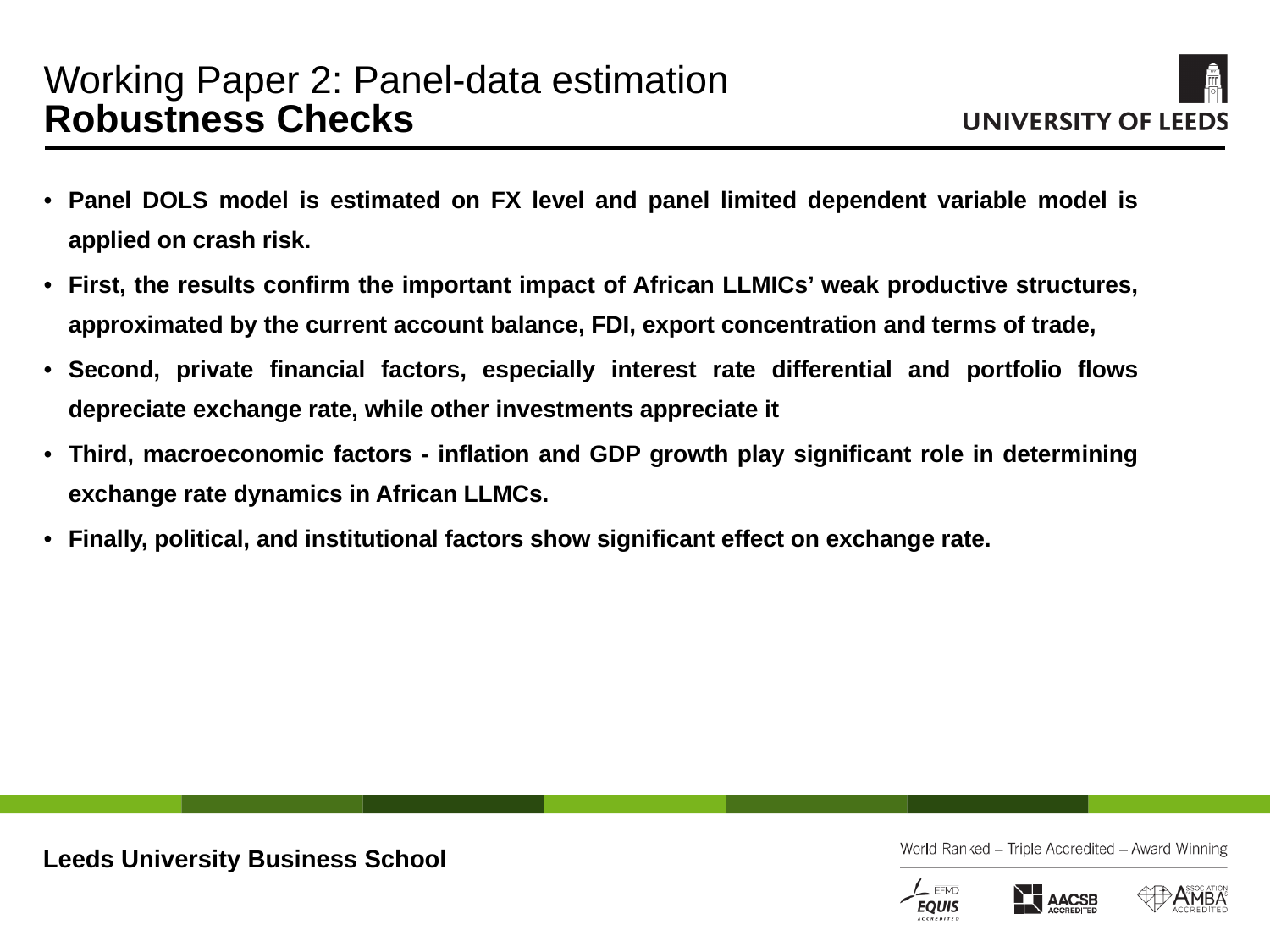

Working Paper 2: Panel-data estimation
Robustness Checks
Panel DOLS model is estimated on FX level and panel limited dependent variable model is applied on crash risk.
First, the results confirm the important impact of African LLMICs’ weak productive structures, approximated by the current account balance, FDI, export concentration and terms of trade,
Second, private financial factors, especially interest rate differential and portfolio flows depreciate exchange rate, while other investments appreciate it
Third, macroeconomic factors - inflation and GDP growth play significant role in determining exchange rate dynamics in African LLMCs.
Finally, political, and institutional factors show significant effect on exchange rate.